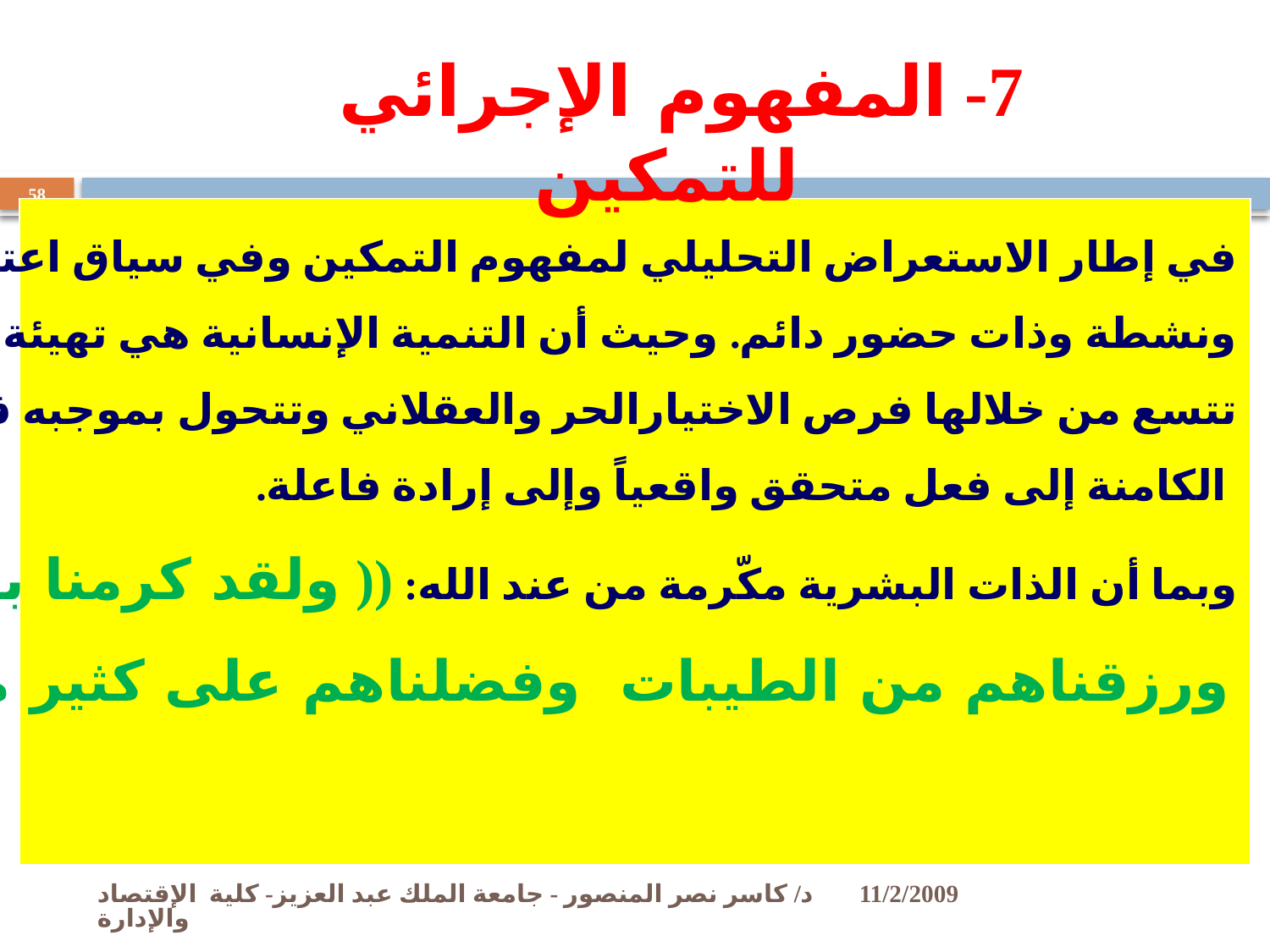

7- المفهوم الإجرائي للتمكين
58
في إطار الاستعراض التحليلي لمفهوم التمكين وفي سياق اعتبار الذات الإنسانية ذات فاعلة
ونشطة وذات حضور دائم. وحيث أن التنمية الإنسانية هي تهيئة الظروف والمعطيات التي
تتسع من خلالها فرص الاختيارالحر والعقلاني وتتحول بموجبه قدرات الإنسان واستعداداته
 الكامنة إلى فعل متحقق واقعياً وإلى إرادة فاعلة.
وبما أن الذات البشرية مكّرمة من عند الله: (( ولقد كرمنا بني آدم وحملناهم في البر والبحر
ورزقناهم من الطيبات  وفضلناهم على كثير ممن خلقنا تفضيلاً )).

د/ كاسر نصر المنصور - جامعة الملك عبد العزيز- كلية الإقتصاد والإدارة
11/2/2009